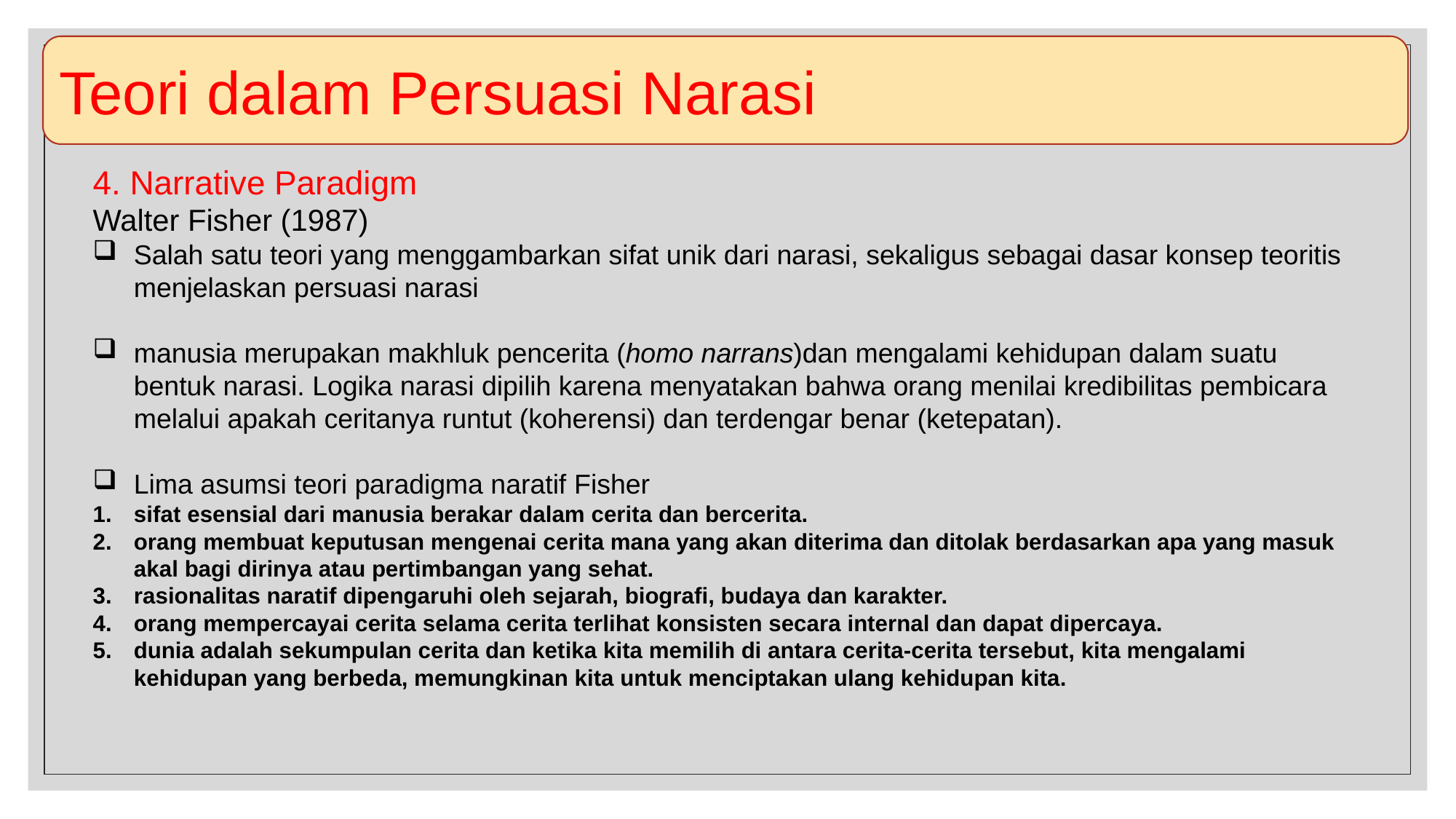

Teori dalam Persuasi Narasi
4. Narrative Paradigm
Walter Fisher (1987)
Salah satu teori yang menggambarkan sifat unik dari narasi, sekaligus sebagai dasar konsep teoritis menjelaskan persuasi narasi

manusia merupakan makhluk pencerita (homo narrans)dan mengalami kehidupan dalam suatu bentuk narasi. Logika narasi dipilih karena menyatakan bahwa orang menilai kredibilitas pembicara melalui apakah ceritanya runtut (koherensi) dan terdengar benar (ketepatan).

Lima asumsi teori paradigma naratif Fisher
sifat esensial dari manusia berakar dalam cerita dan bercerita.
orang membuat keputusan mengenai cerita mana yang akan diterima dan ditolak berdasarkan apa yang masuk akal bagi dirinya atau pertimbangan yang sehat.
rasionalitas naratif dipengaruhi oleh sejarah, biografi, budaya dan karakter.
orang mempercayai cerita selama cerita terlihat konsisten secara internal dan dapat dipercaya.
dunia adalah sekumpulan cerita dan ketika kita memilih di antara cerita-cerita tersebut, kita mengalami kehidupan yang berbeda, memungkinan kita untuk menciptakan ulang kehidupan kita.